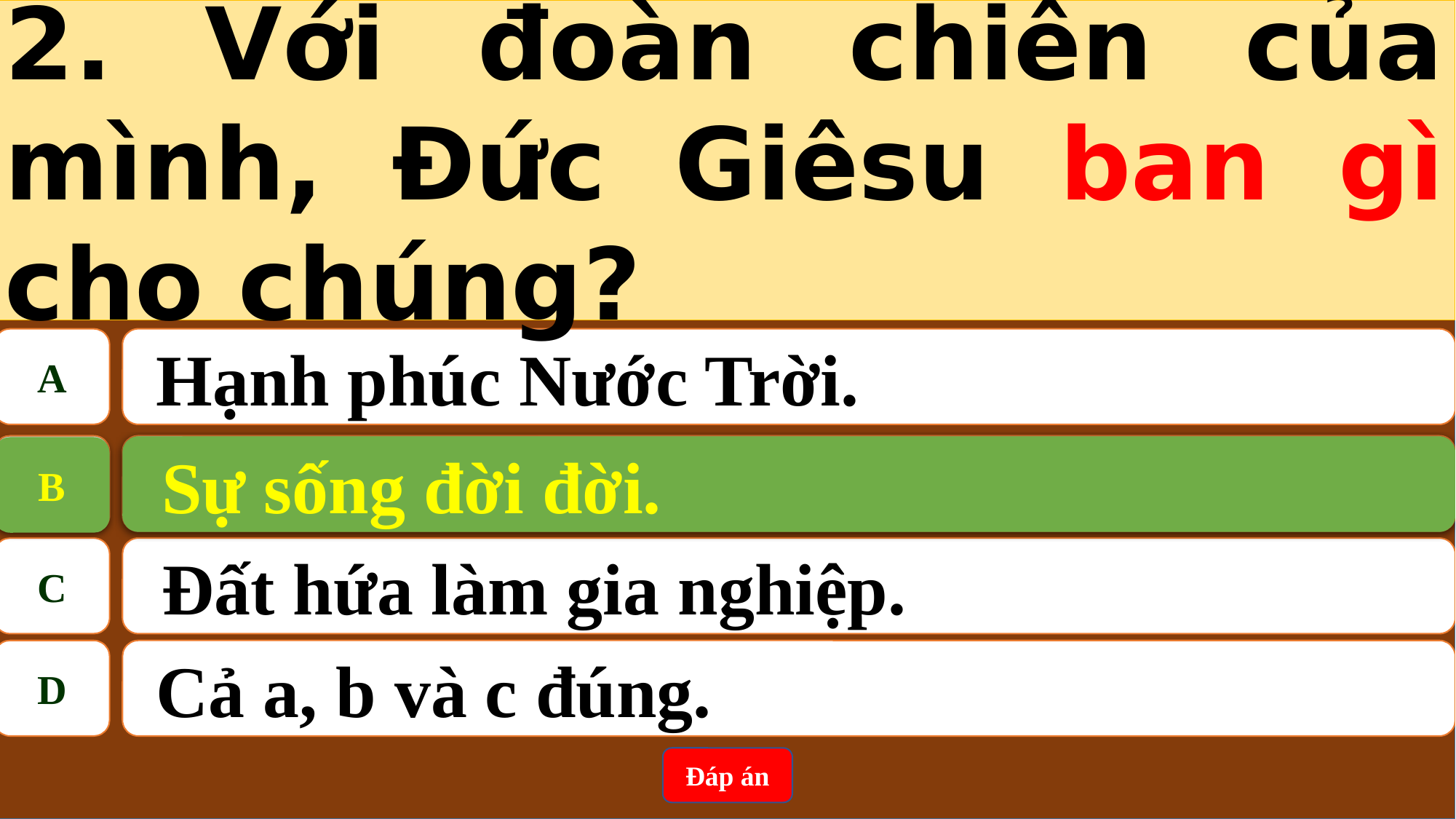

2. Với đoàn chiên của mình, Đức Giêsu ban gì cho chúng?
A
 Hạnh phúc Nước Trời.
B
Sự sống đời đời.
Sự sống đời đời.
B
C
Đất hứa làm gia nghiệp.
D
 Cả a, b và c đúng.
Đáp án